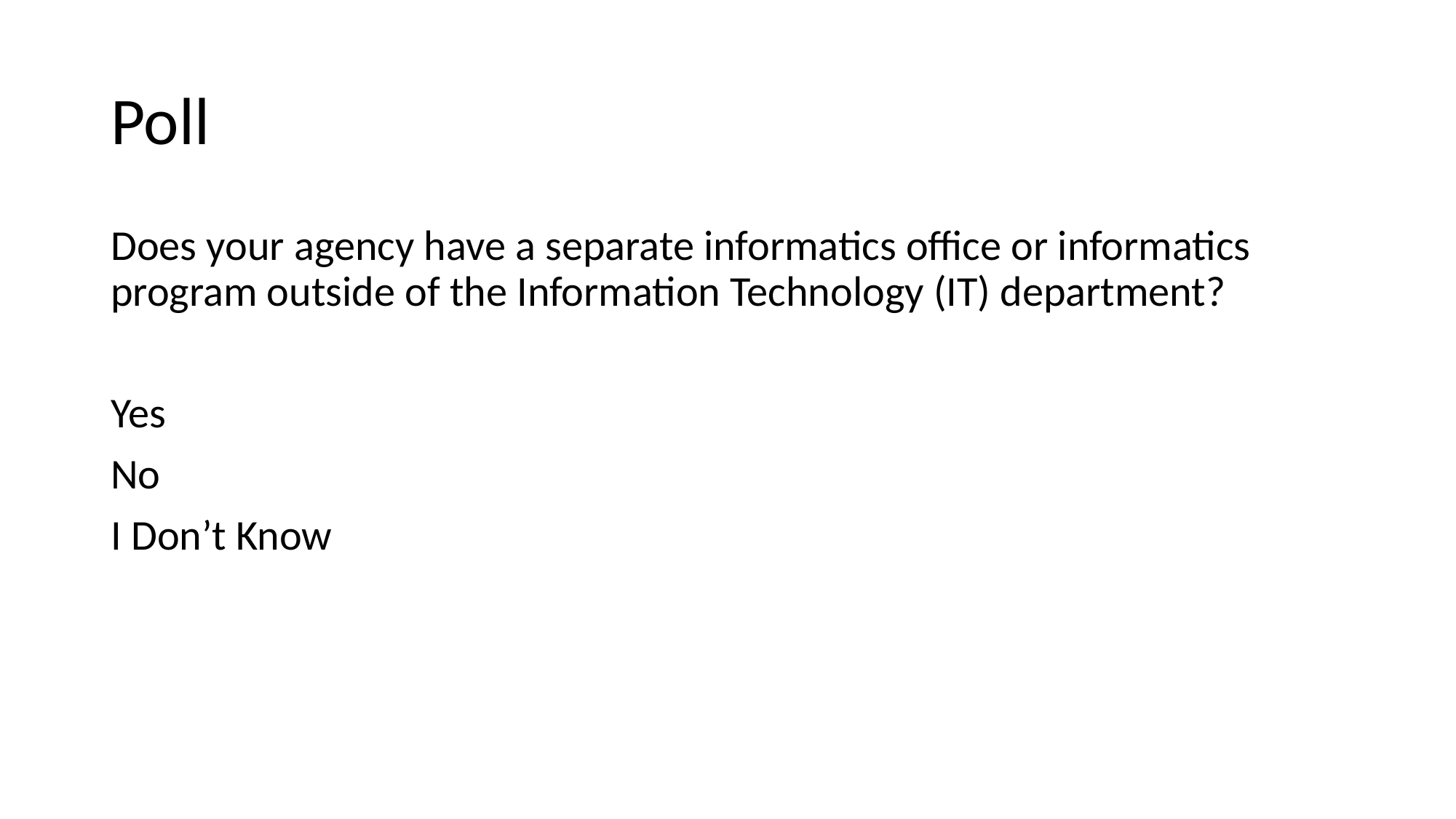

# Poll
Does your agency have a separate informatics office or informatics program outside of the Information Technology (IT) department?

Yes
No
I Don’t Know